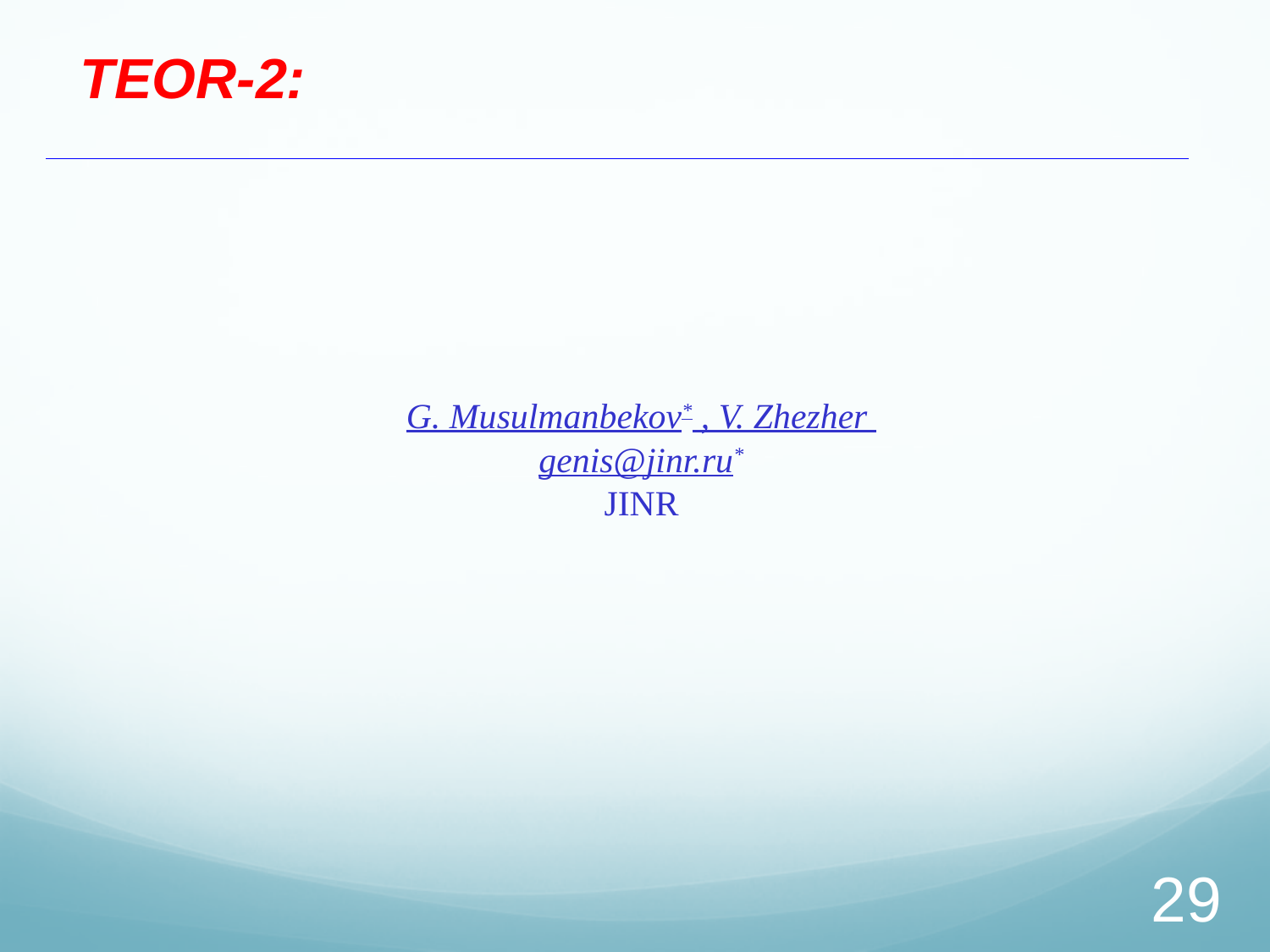

# TEOR-2:

G. Musulmanbekov* , V. Zhezher
genis@jinr.ru*
JINR

29